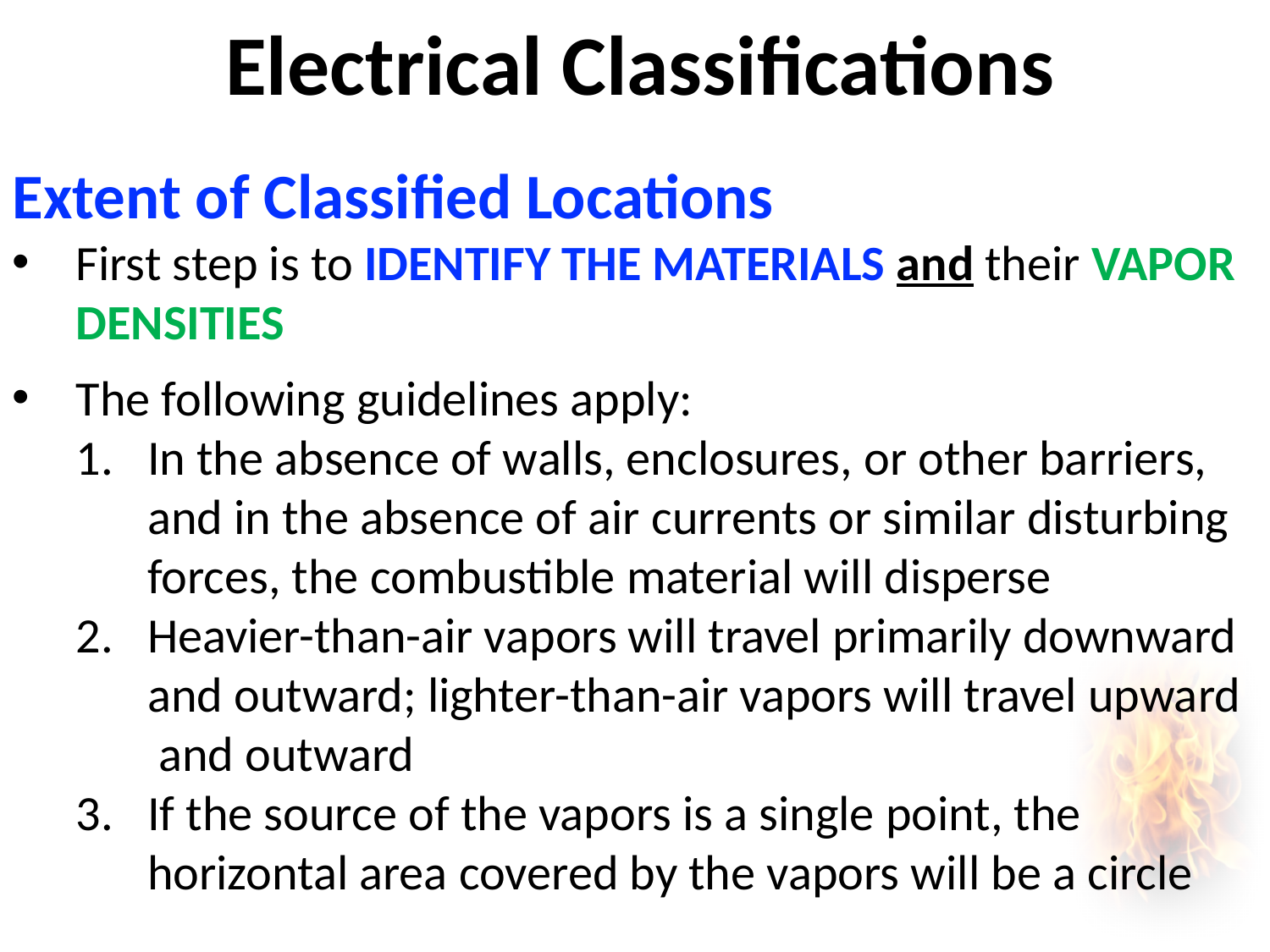

# Electrical Classifications
1910.119(d)
68.65
Extent of Classified Locations
First step is to IDENTIFY THE MATERIALS and their VAPOR DENSITIES

The following guidelines apply:
In the absence of walls, enclosures, or other barriers, and in the absence of air currents or similar disturbing forces, the combustible material will disperse
Heavier-than-air vapors will travel primarily downward and outward; lighter-than-air vapors will travel upward   and outward
If the source of the vapors is a single point, the horizontal area covered by the vapors will be a circle